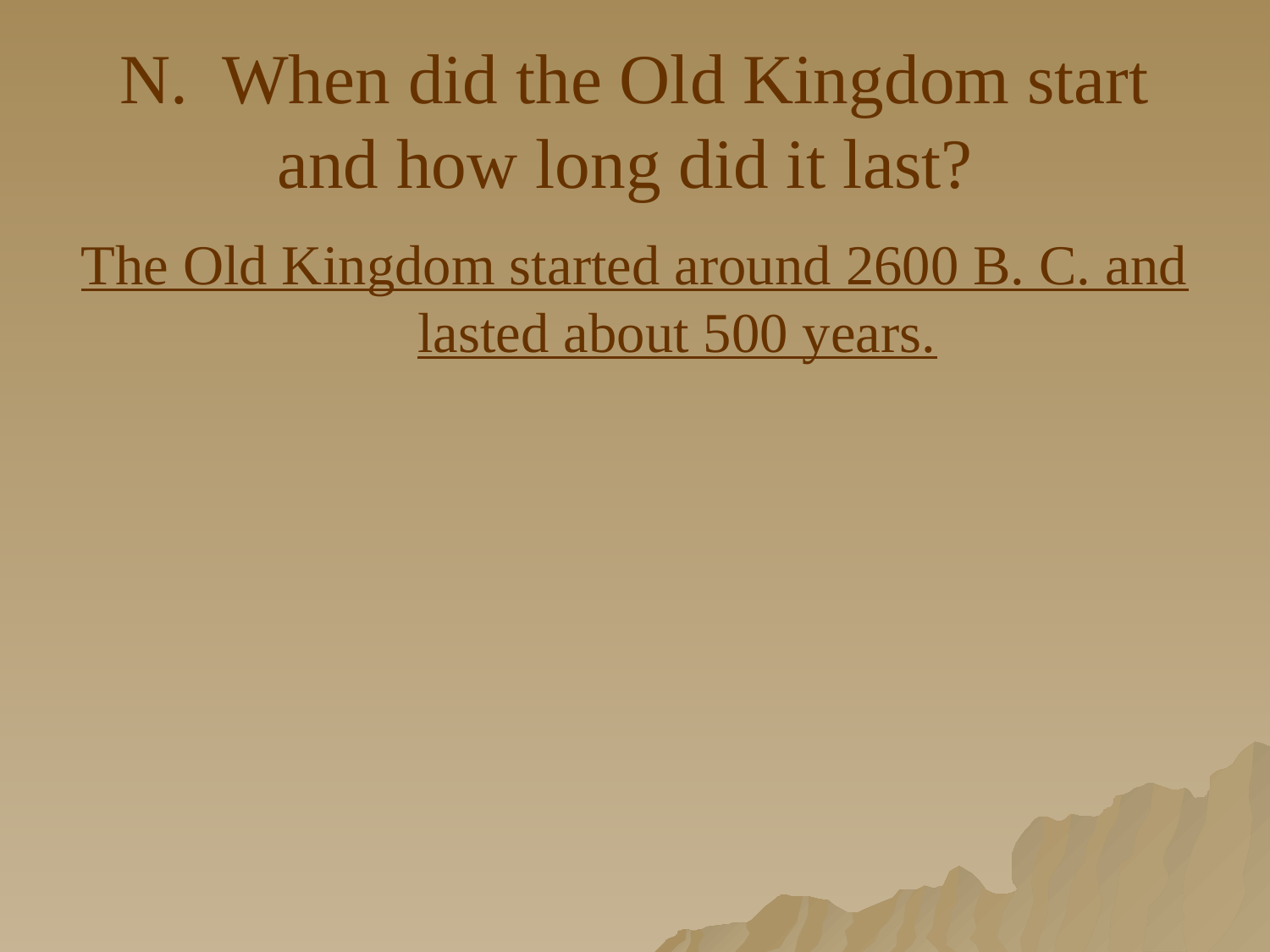

# N.  When did the Old Kingdom start and how long did it last?
The Old Kingdom started around 2600 B. C. and lasted about 500 years.